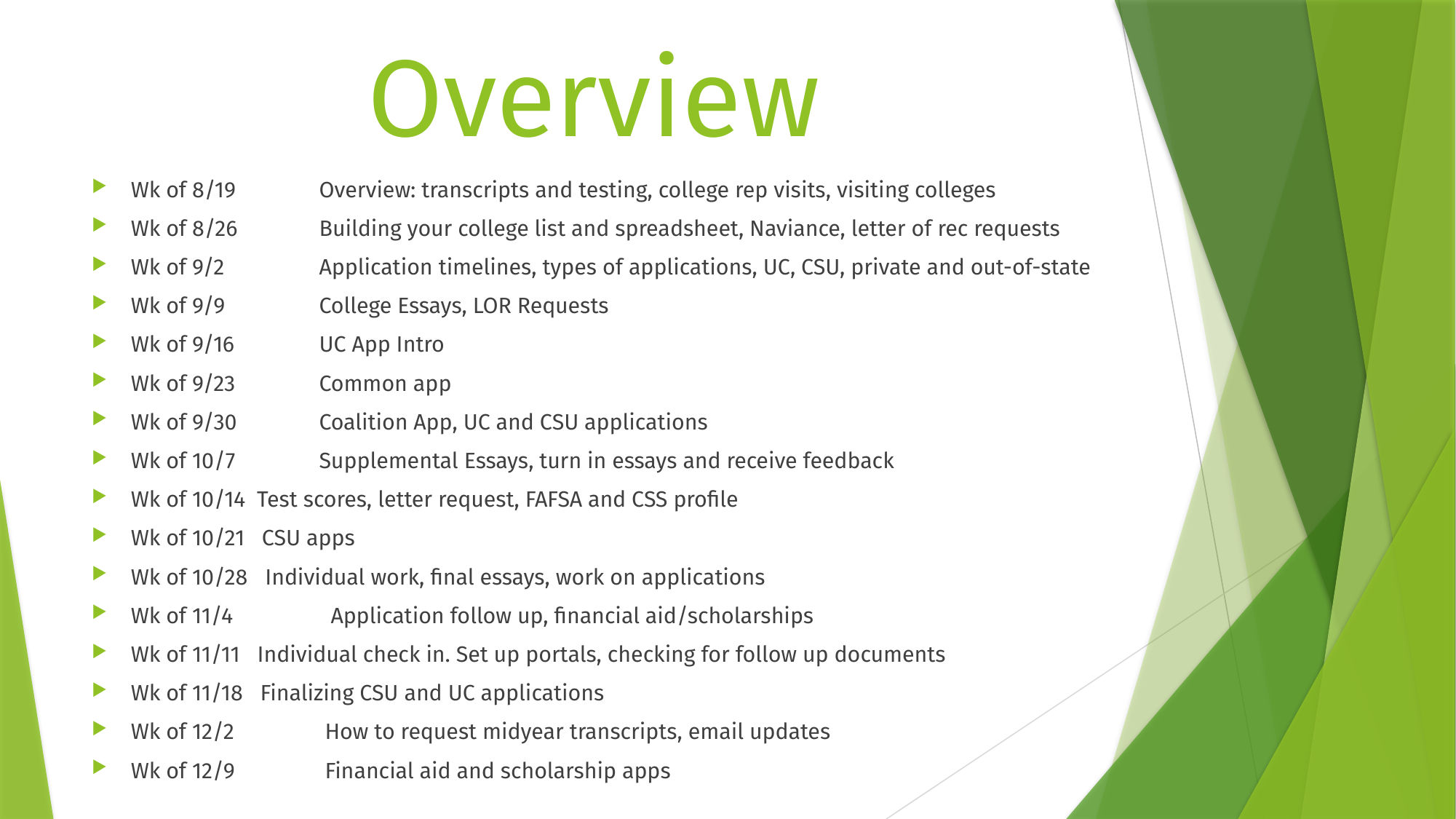

# Overview
Wk of 8/19	  Overview: transcripts and testing, college rep visits, visiting colleges
Wk of 8/26	  Building your college list and spreadsheet, Naviance, letter of rec requests
Wk of 9/2	  Application timelines, types of applications, UC, CSU, private and out-of-state
Wk of 9/9	  College Essays, LOR Requests
Wk of 9/16	  UC App Intro
Wk of 9/23	  Common app
Wk of 9/30	  Coalition App, UC and CSU applications
Wk of 10/7	  Supplemental Essays, turn in essays and receive feedback
Wk of 10/14  Test scores, letter request, FAFSA and CSS profile
Wk of 10/21   CSU apps
Wk of 10/28   Individual work, final essays, work on applications
Wk of 11/4	    Application follow up, financial aid/scholarships
Wk of 11/11   Individual check in. Set up portals, checking for follow up documents
Wk of 11/18   Finalizing CSU and UC applications
Wk of 12/2	   How to request midyear transcripts, email updates
Wk of 12/9	   Financial aid and scholarship apps